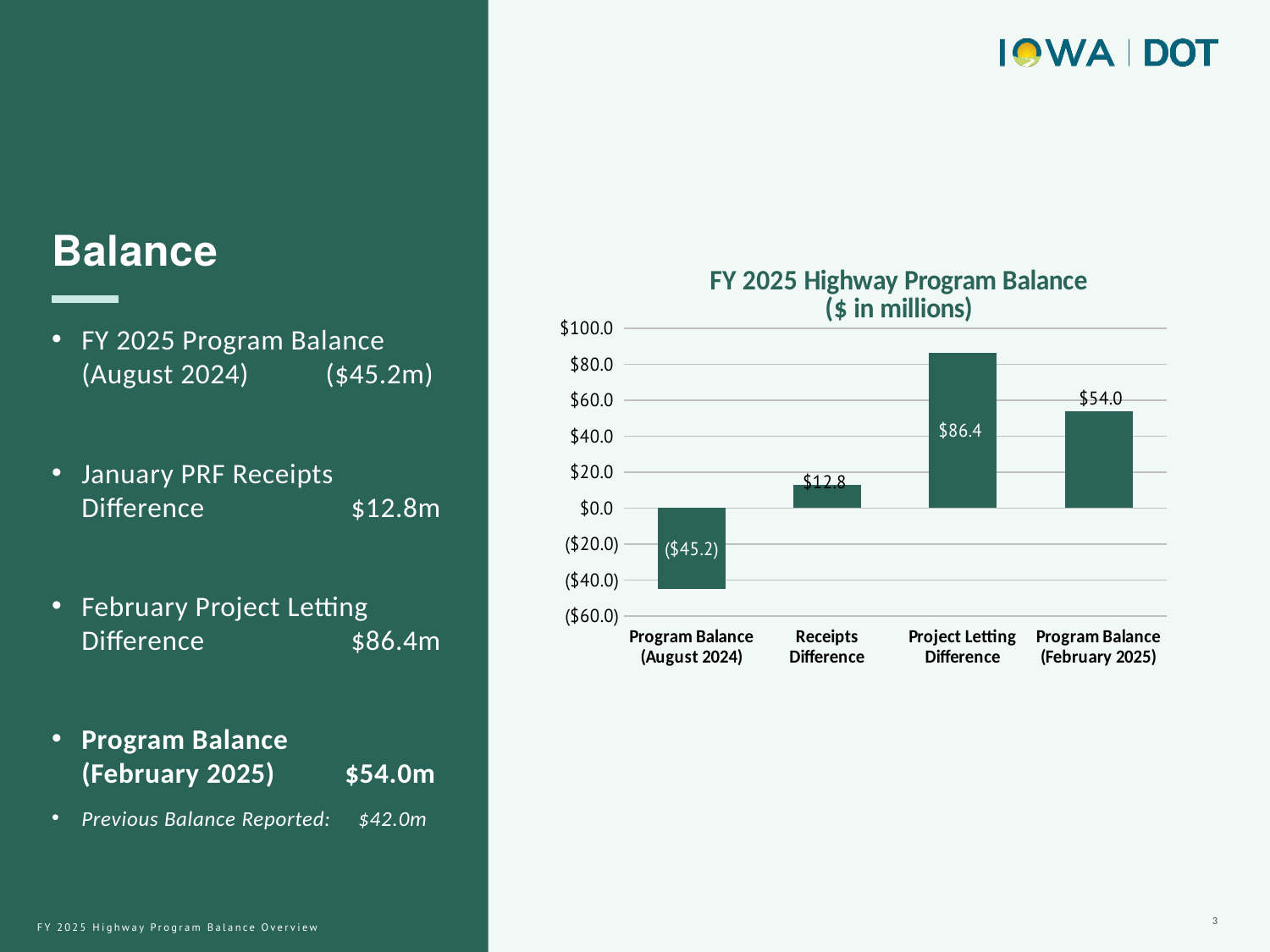

Balance
FY 2025 Program Balance (August 2024)           ($45.2m)

January PRF Receipts    Difference                     $12.8m

February Project Letting Difference                     $86.4m

Program Balance              (February 2025)          $54.0m
Previous Balance Reported:     $42.0m

### Chart: FY 2025 Highway Program Balance
($ in millions)

| Category | Series 1 |
|---|---|
| Program Balance (August 2024) | -45.2 |
| Receipts Difference | 12.8 |
| Project Letting Difference | 86.4 |
| Program Balance (February 2025) | 54.0 |
3
FY 2025 Highway Program Balance Overview